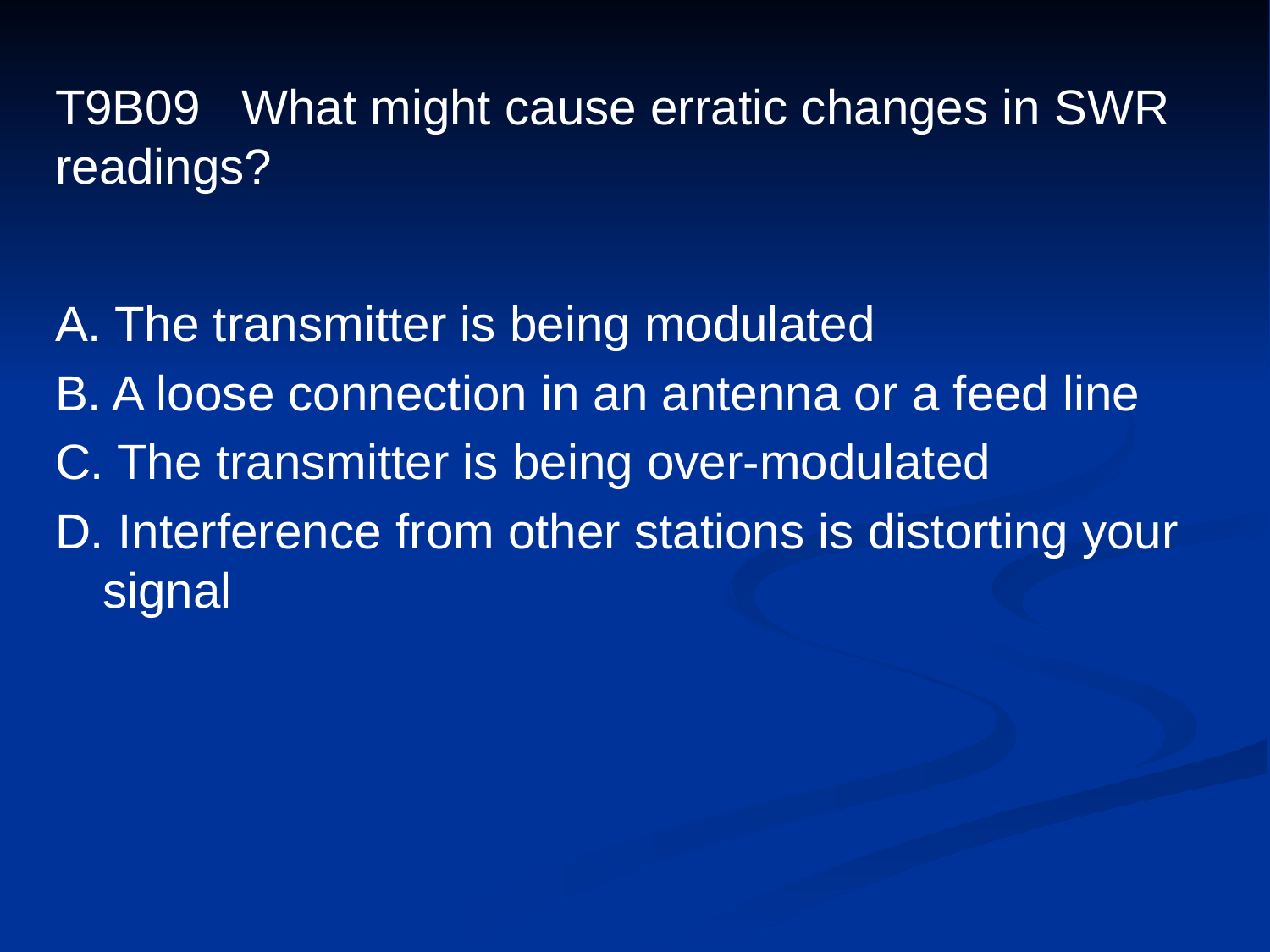

# T9B09   What might cause erratic changes in SWR readings?
A. The transmitter is being modulated
B. A loose connection in an antenna or a feed line
C. The transmitter is being over-modulated
D. Interference from other stations is distorting your signal